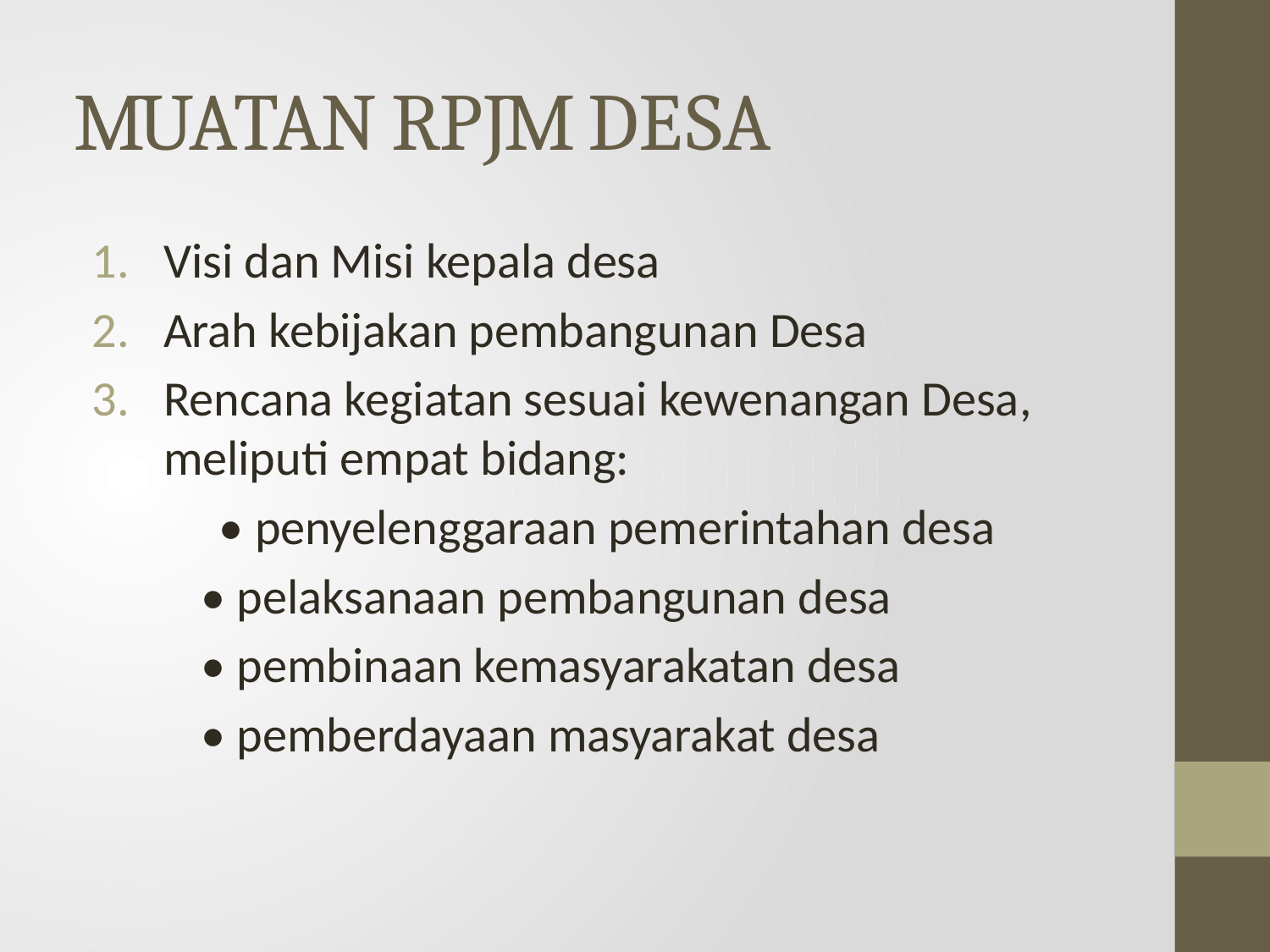

# MUATAN RPJM DESA
Visi dan Misi kepala desa
Arah kebijakan pembangunan Desa
Rencana kegiatan sesuai kewenangan Desa, meliputi empat bidang:
	• penyelenggaraan pemerintahan desa
• pelaksanaan pembangunan desa
• pembinaan kemasyarakatan desa
• pemberdayaan masyarakat desa